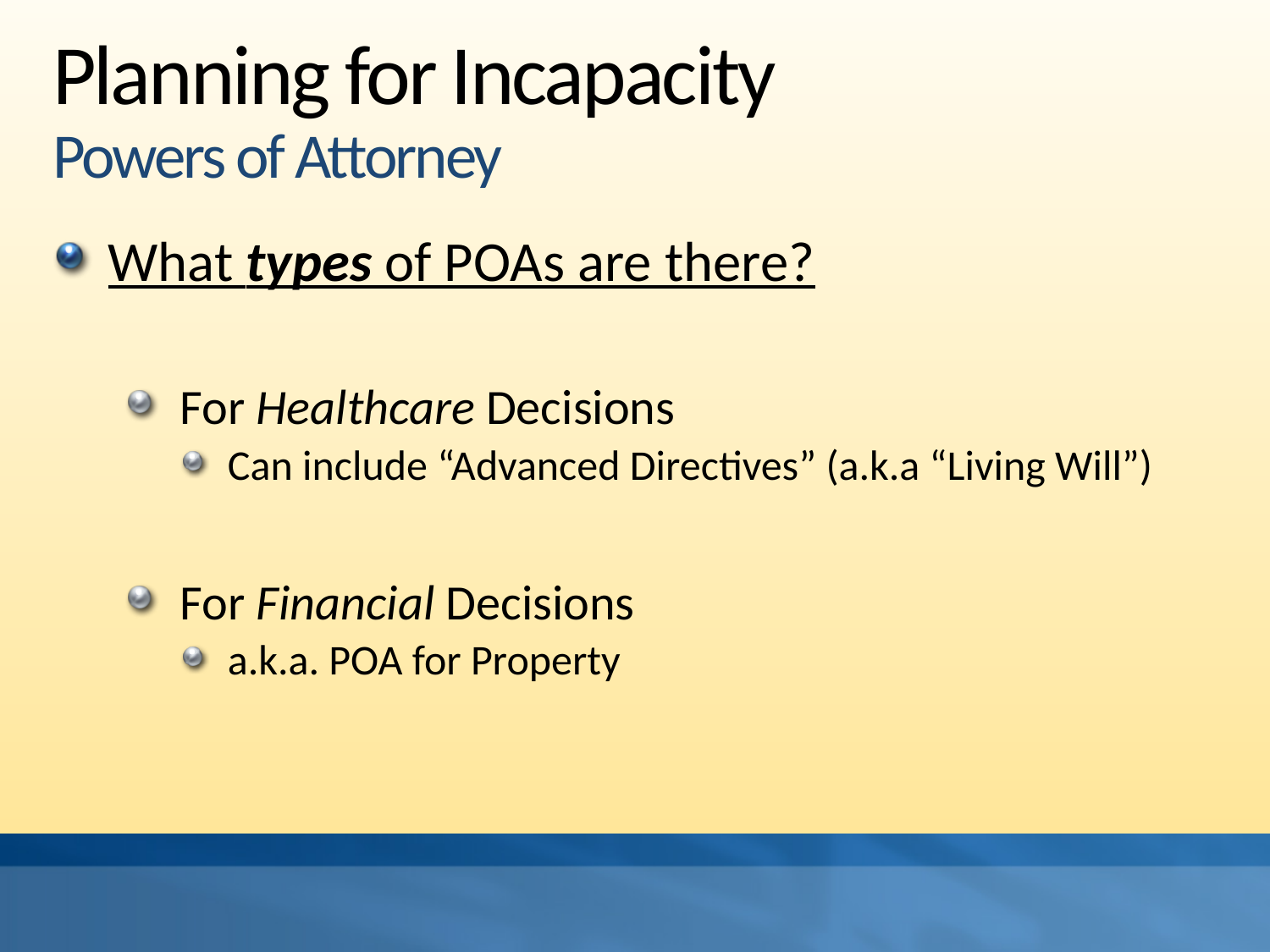

# Planning for Incapacity Powers of Attorney
What types of POAs are there?

For Healthcare Decisions
Can include “Advanced Directives” (a.k.a “Living Will”)

For Financial Decisions
a.k.a. POA for Property